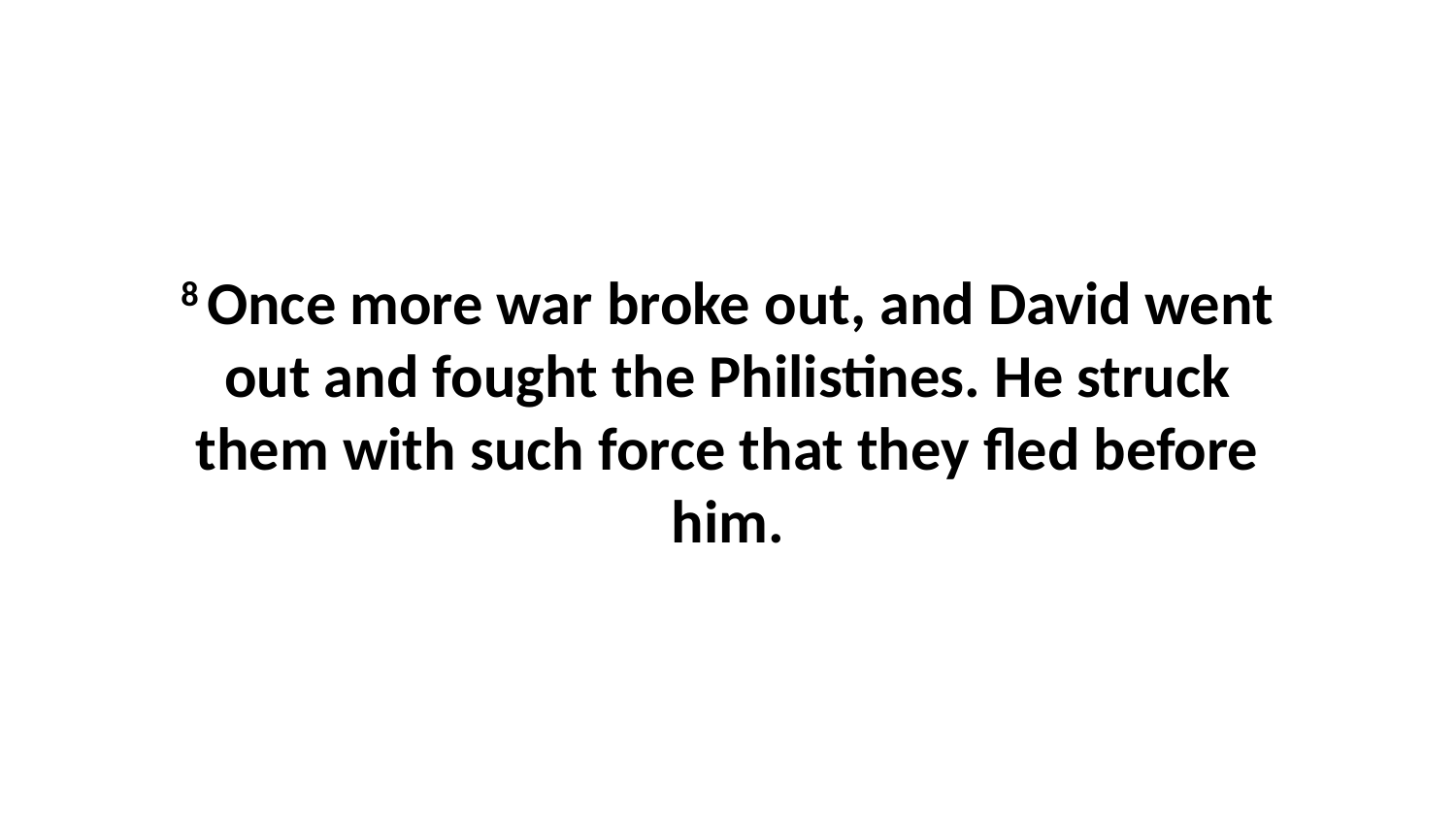

8 Once more war broke out, and David went out and fought the Philistines. He struck them with such force that they fled before him.